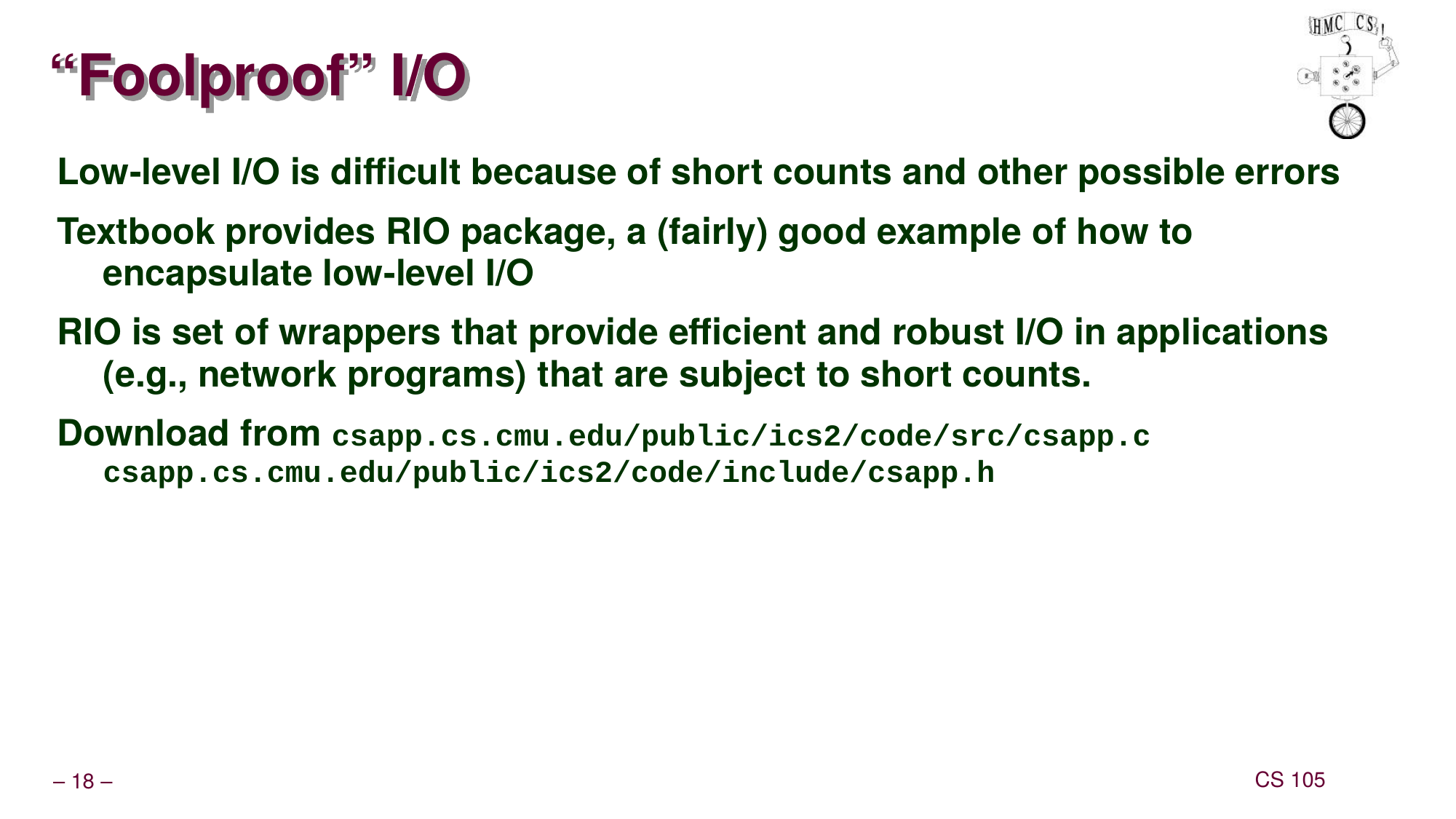

# “Foolproof” I/O
Low-level I/O is difficult because of short counts and other possible errors
Textbook provides RIO package, a (fairly) good example of how to encapsulate low-level I/O
RIO is set of wrappers that provide efficient and robust I/O in applications (e.g., network programs) that are subject to short counts.
Download from csapp.cs.cmu.edu/public/ics2/code/src/csapp.c csapp.cs.cmu.edu/public/ics2/code/include/csapp.h